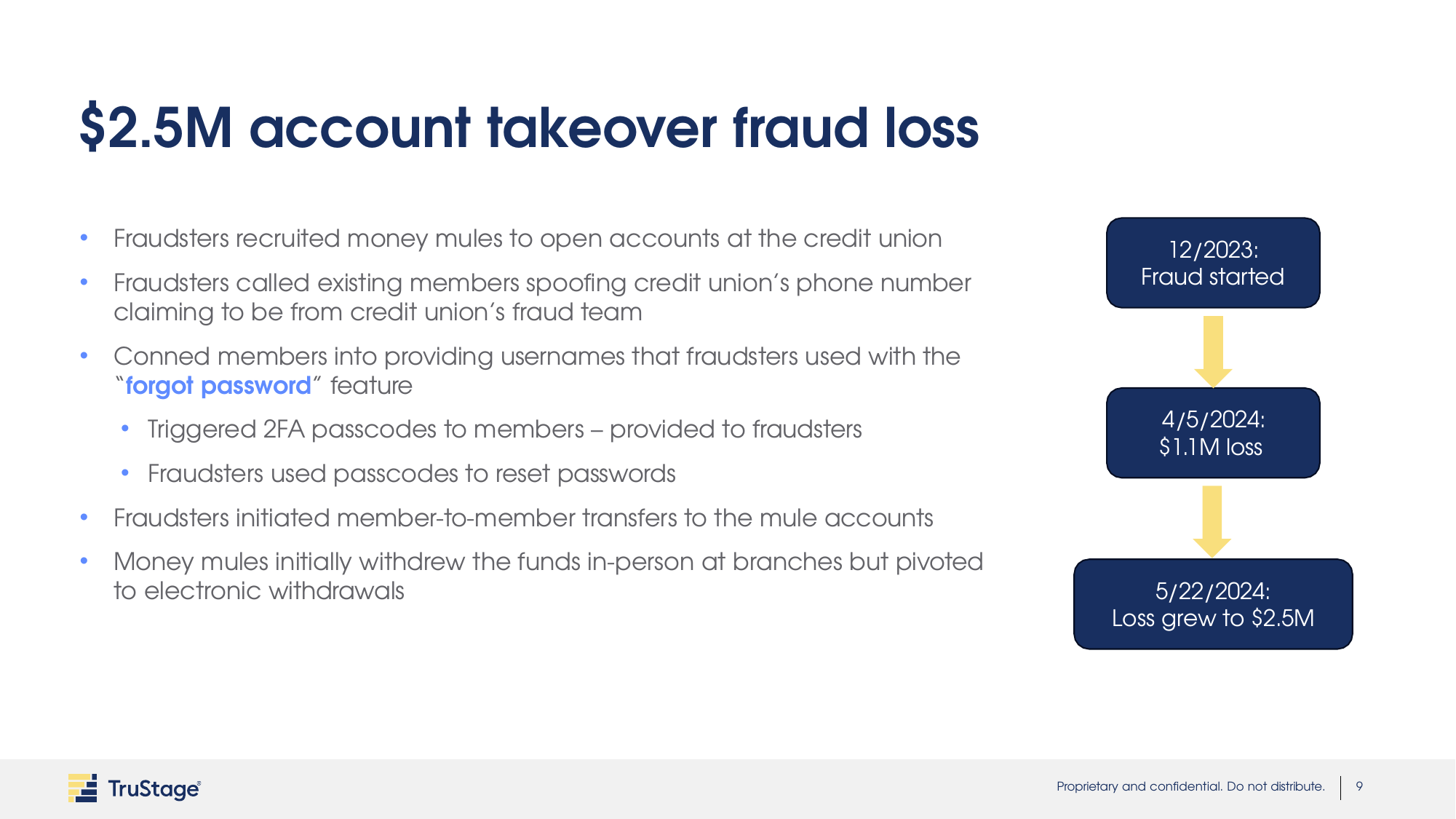

# $2.5M account takeover fraud loss
Fraudsters recruited money mules to open accounts at the credit union
Fraudsters called existing members spoofing credit union’s phone number claiming to be from credit union’s fraud team
Conned members into providing usernames that fraudsters used with the
“forgot password” feature
Triggered 2FA passcodes to members – provided to fraudsters
Fraudsters used passcodes to reset passwords
Fraudsters initiated member-to-member transfers to the mule accounts
Money mules initially withdrew the funds in-person at branches but pivoted to electronic withdrawals

12/2023:
Fraud started

4/5/2024:
$1.1M loss

5/22/2024:
Loss grew to $2.5M
Proprietary and confidential. Do not distribute.
9